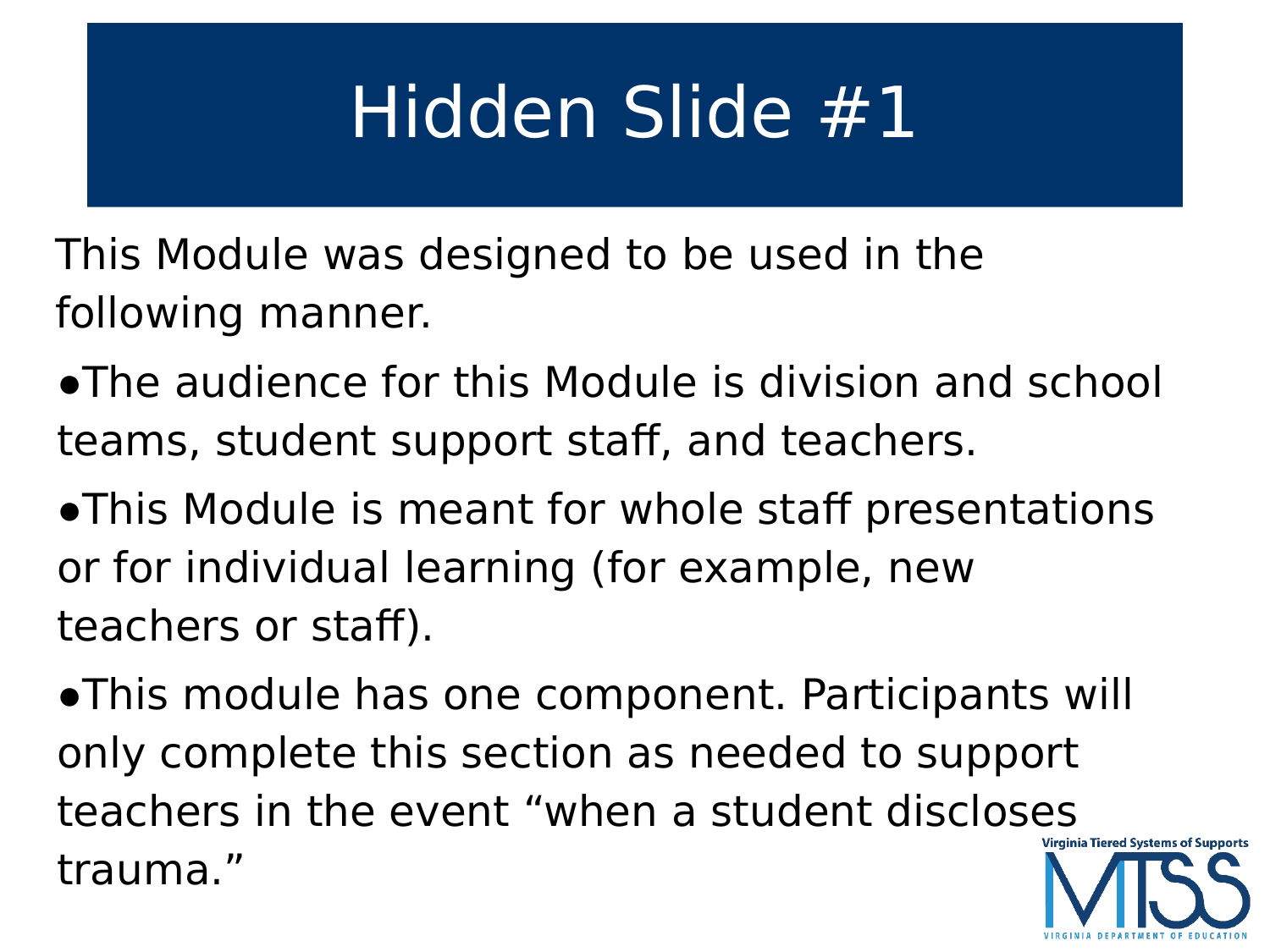

# Hidden Slide #1
This Module was designed to be used in the following manner.
●The audience for this Module is division and school teams, student support staff, and teachers.
●This Module is meant for whole staff presentations or for individual learning (for example, new teachers or staff).
●This module has one component. Participants will only complete this section as needed to support teachers in the event “when a student discloses trauma.”